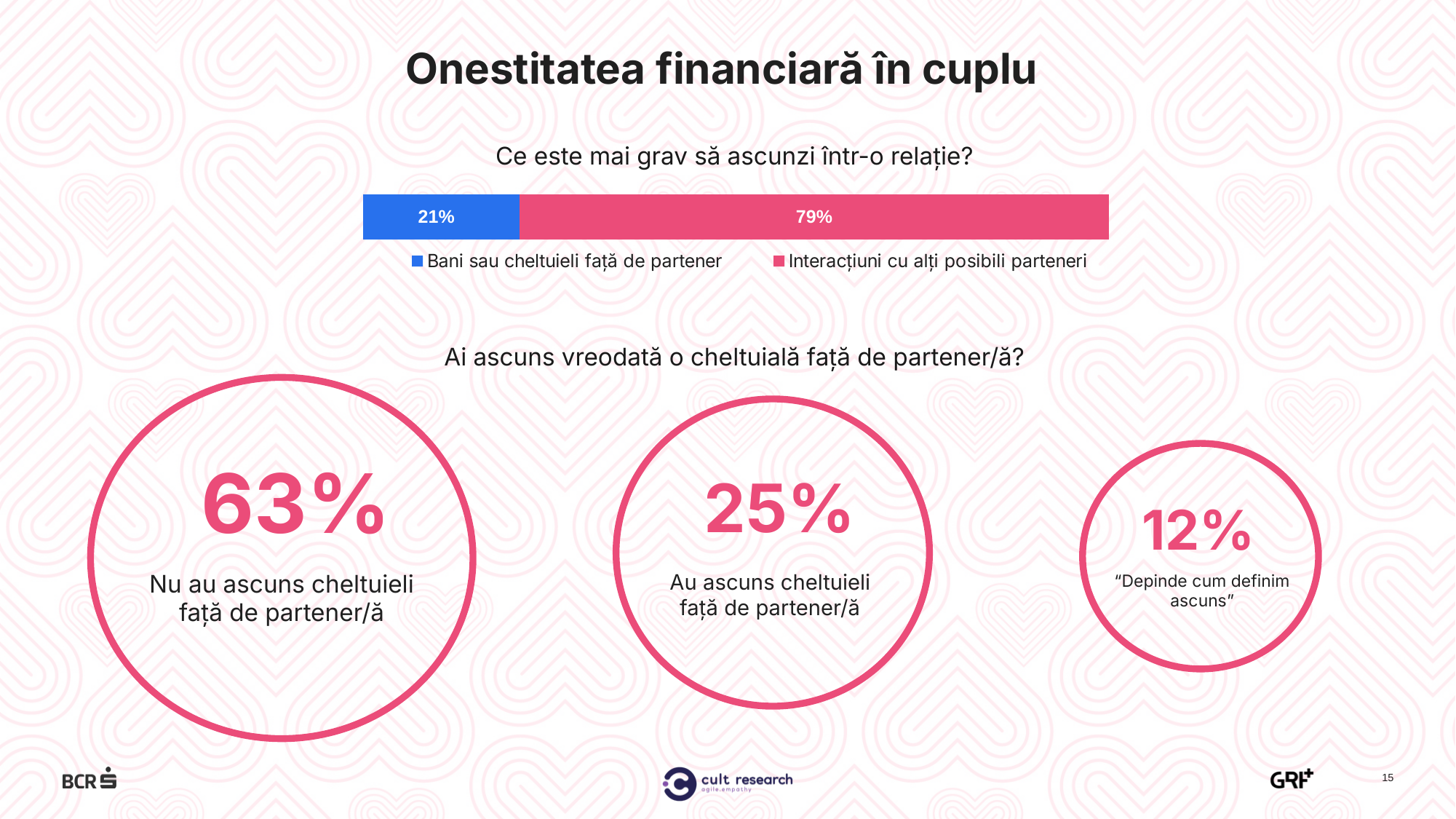

Onestitatea financiară în cuplu

### Chart

| Category | Bani sau cheltuieli față de partener | Interacțiuni cu alți posibili parteneri |
|---|---|---|
| aaaaaaaaa | 0.21 | 0.79 |
Ce este mai grav să ascunzi într-o relație?
Ai ascuns vreodată o cheltuială față de partener/ă?

63%
25%
12%
Nu au ascuns cheltuieli față de partener/ă
Au ascuns cheltuieli față de partener/ă
“Depinde cum definim ascuns”
15